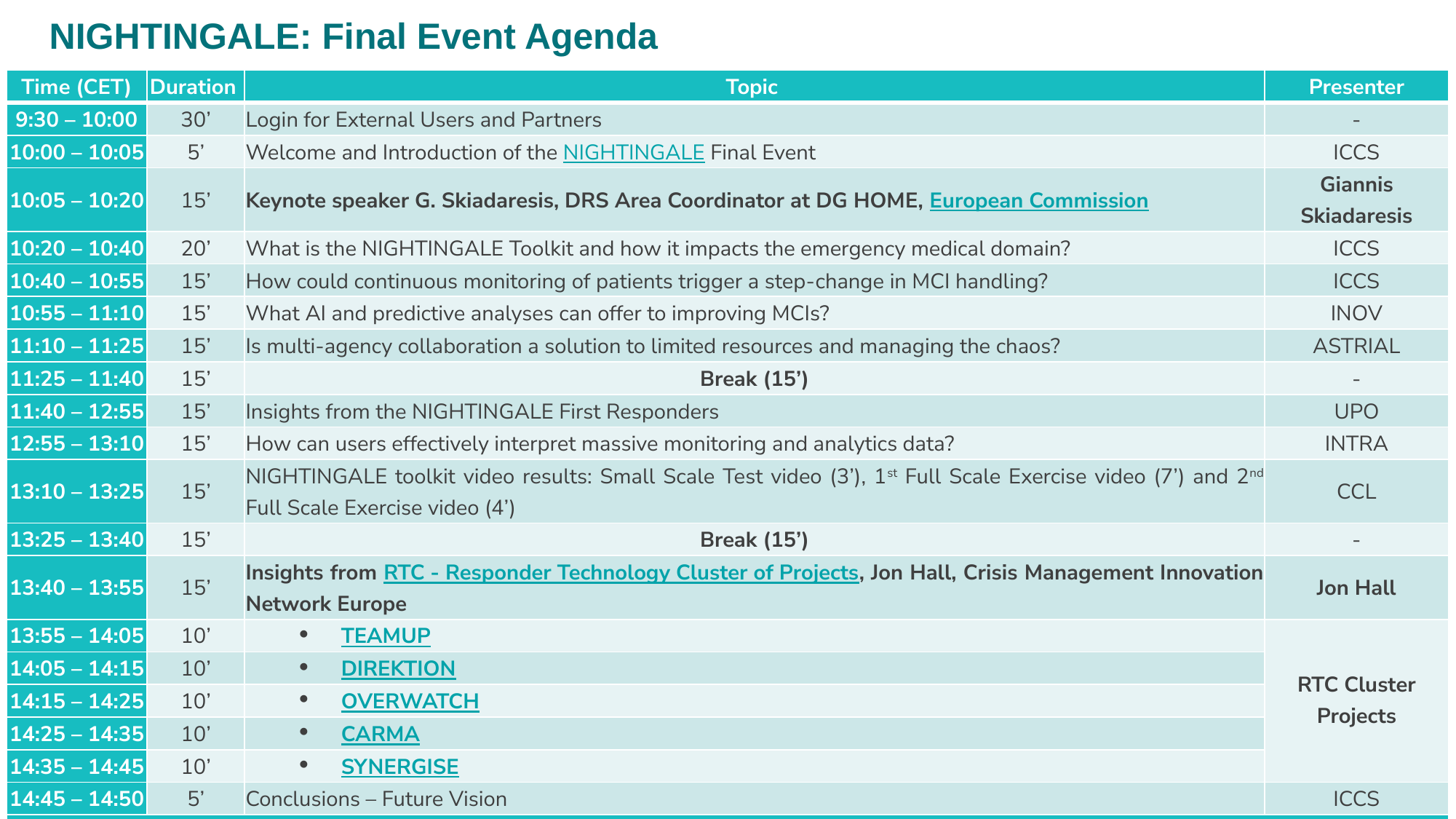

# NIGHTINGALE: Final Event Agenda
| Time (CET) | Duration | Topic | Presenter |
| --- | --- | --- | --- |
| 9:30 – 10:00 | 30’ | Login for External Users and Partners | - |
| 10:00 – 10:05 | 5’ | Welcome and Introduction of the NIGHTINGALE Final Event | ICCS |
| 10:05 – 10:20 | 15’ | Keynote speaker G. Skiadaresis, DRS Area Coordinator at DG HOME, European Commission | Giannis Skiadaresis |
| 10:20 – 10:40 | 20’ | What is the NIGHTINGALE Toolkit and how it impacts the emergency medical domain? | ICCS |
| 10:40 – 10:55 | 15’ | How could continuous monitoring of patients trigger a step-change in MCI handling? | ICCS |
| 10:55 – 11:10 | 15’ | What AI and predictive analyses can offer to improving MCIs? | INOV |
| 11:10 – 11:25 | 15’ | Is multi-agency collaboration a solution to limited resources and managing the chaos? | ASTRIAL |
| 11:25 – 11:40 | 15’ | Break (15’) | - |
| 11:40 – 12:55 | 15’ | Insights from the NIGHTINGALE First Responders | UPO |
| 12:55 – 13:10 | 15’ | How can users effectively interpret massive monitoring and analytics data? | INTRA |
| 13:10 – 13:25 | 15’ | NIGHTINGALE toolkit video results: Small Scale Test video (3’), 1st Full Scale Exercise video (7’) and 2nd Full Scale Exercise video (4’) | CCL |
| 13:25 – 13:40 | 15’ | Break (15’) | - |
| 13:40 – 13:55 | 15’ | Insights from RTC - Responder Technology Cluster of Projects, Jon Hall, Crisis Management Innovation Network Europe | Jon Hall |
| 13:55 – 14:05 | 10’ | TEAMUP | RTC Cluster Projects |
| 14:05 – 14:15 | 10’ | DIREKTION |  |
| 14:15 – 14:25 | 10’ | OVERWATCH |  |
| 14:25 – 14:35 | 10’ | CARMA |  |
| 14:35 – 14:45 | 10’ | SYNERGISE |  |
| 14:45 – 14:50 | 5’ | Conclusions – Future Vision | ICCS |
| END OF FINAL EVENT |  |  |  |